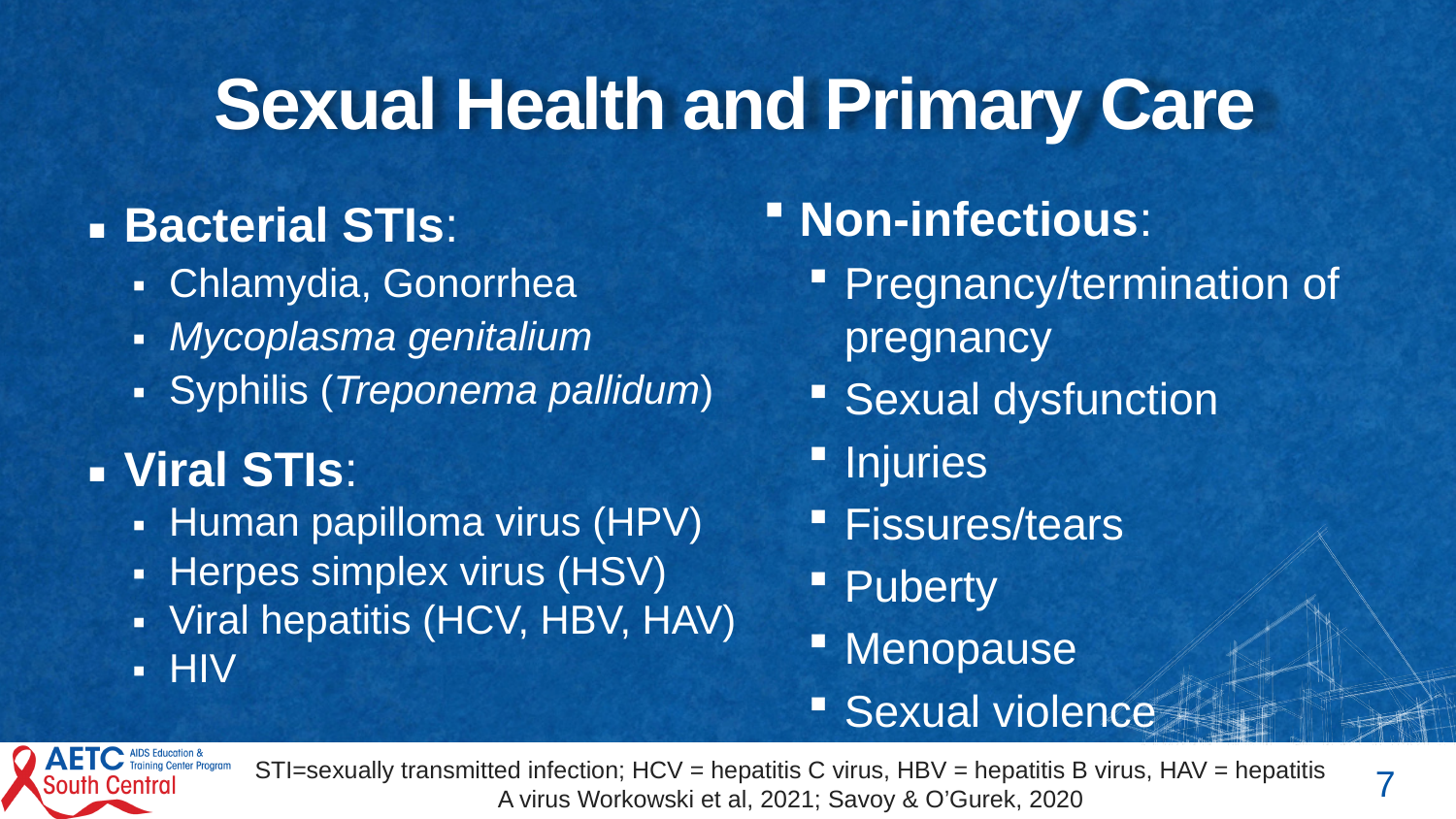

# Sexual Health and Primary Care
Bacterial STIs:
Chlamydia, Gonorrhea
Mycoplasma genitalium
Syphilis (Treponema pallidum)
Viral STIs:
Human papilloma virus (HPV)
Herpes simplex virus (HSV)
Viral hepatitis (HCV, HBV, HAV)
HIV

Non-infectious:
Pregnancy/termination of pregnancy
Sexual dysfunction
Injuries
Fissures/tears
Puberty
Menopause
Sexual violence
STI=sexually transmitted infection; HCV = hepatitis C virus, HBV = hepatitis B virus, HAV = hepatitis A virus Workowski et al, 2021; Savoy & O’Gurek, 2020